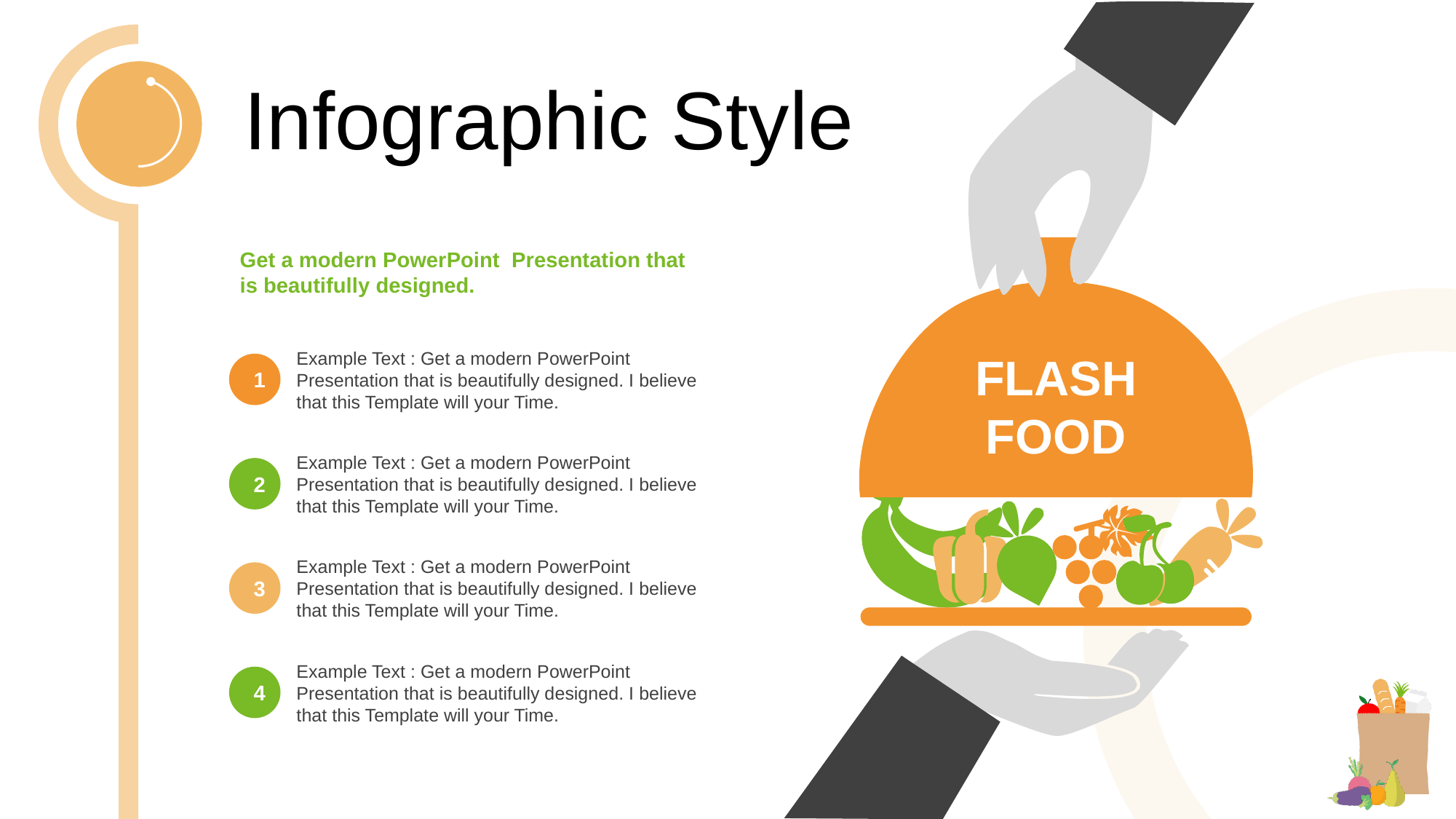

Infographic Style

Get a modern PowerPoint  Presentation that is beautifully designed.
Example Text : Get a modern PowerPoint  Presentation that is beautifully designed. I believe that this Template will your Time.
FLASHFOOD

1
Example Text : Get a modern PowerPoint  Presentation that is beautifully designed. I believe that this Template will your Time.

2

Example Text : Get a modern PowerPoint  Presentation that is beautifully designed. I believe that this Template will your Time.

3

Example Text : Get a modern PowerPoint  Presentation that is beautifully designed. I believe that this Template will your Time.

4